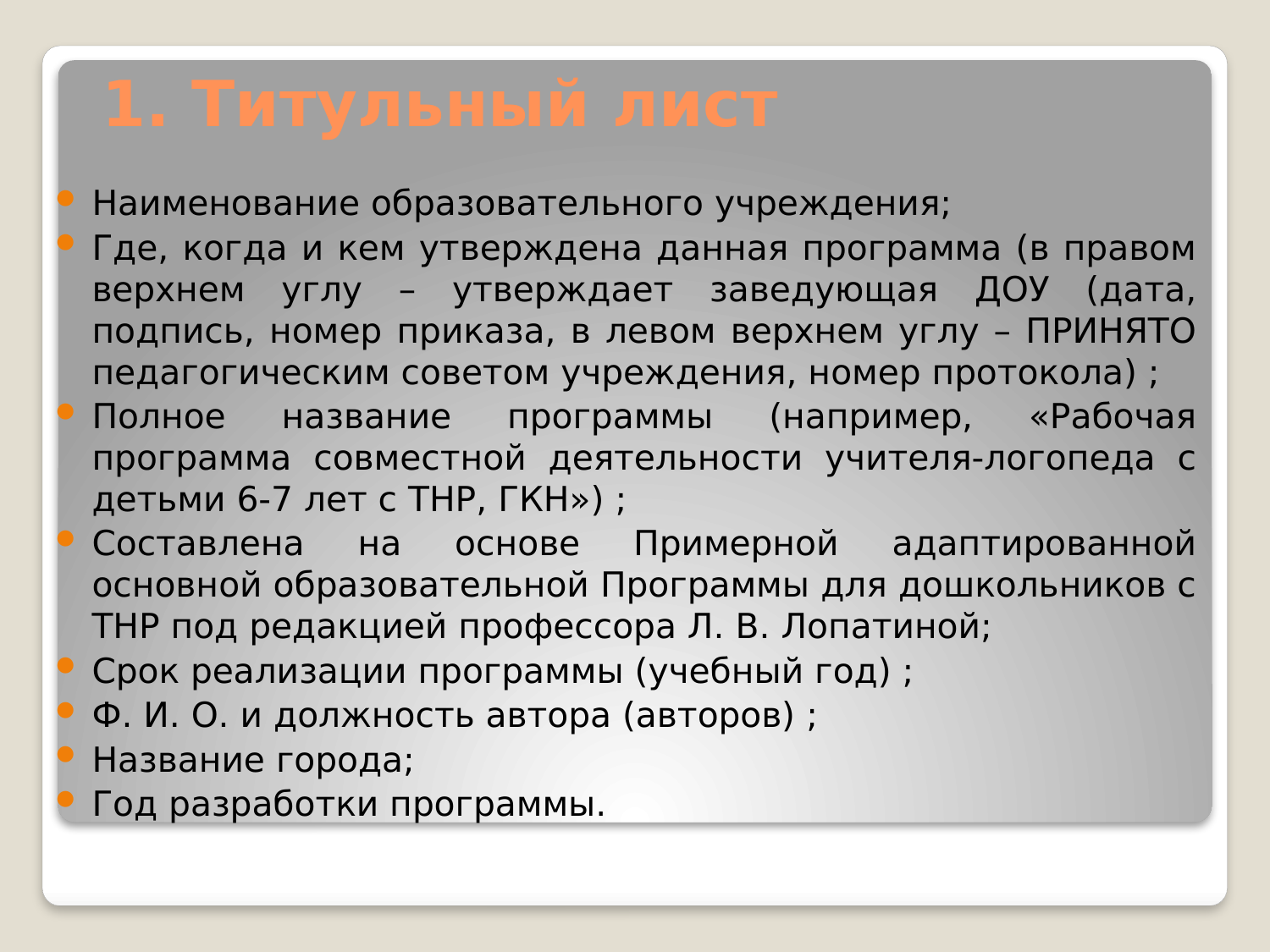

# 1. Титульный лист
Наименование образовательного учреждения;
Где, когда и кем утверждена данная программа (в правом верхнем углу – утверждает заведующая ДОУ (дата, подпись, номер приказа, в левом верхнем углу – ПРИНЯТО педагогическим советом учреждения, номер протокола) ;
Полное название программы (например, «Рабочая программа совместной деятельности учителя-логопеда с детьми 6-7 лет с ТНР, ГКН») ;
Составлена на основе Примерной адаптированной основной образовательной Программы для дошкольников с ТНР под редакцией профессора Л. В. Лопатиной;
Срок реализации программы (учебный год) ;
Ф. И. О. и должность автора (авторов) ;
Название города;
Год разработки программы.